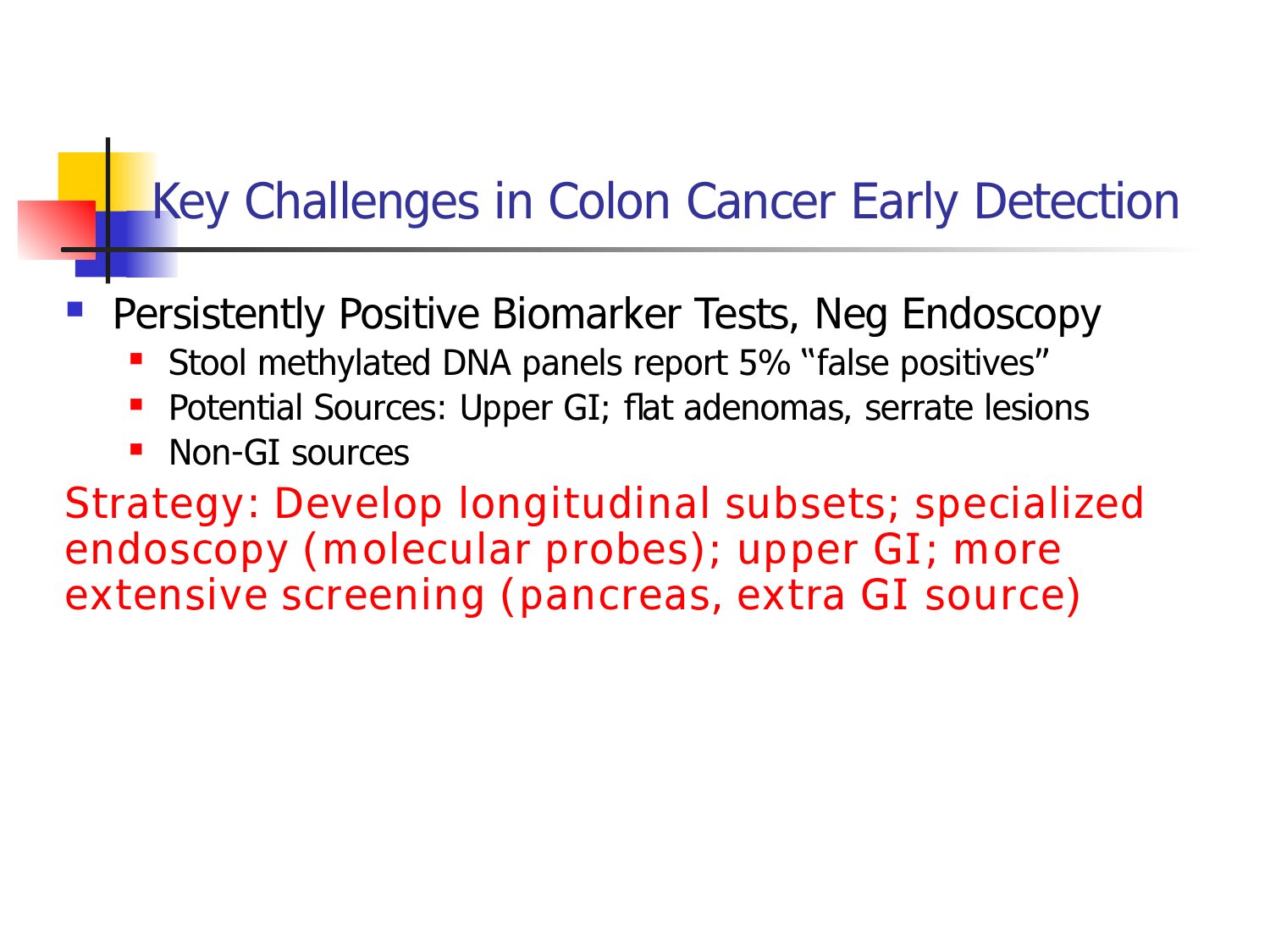

# Key Challenges in Colon Cancer Early Detection
Persistently Positive Biomarker Tests, Neg Endoscopy
Stool methylated DNA panels report 5% “false positives”
Potential Sources: Upper GI; flat adenomas, serrate lesions
Non-GI sources
Strategy: Develop longitudinal subsets; specialized endoscopy (molecular probes); upper GI; more extensive screening (pancreas, extra GI source)